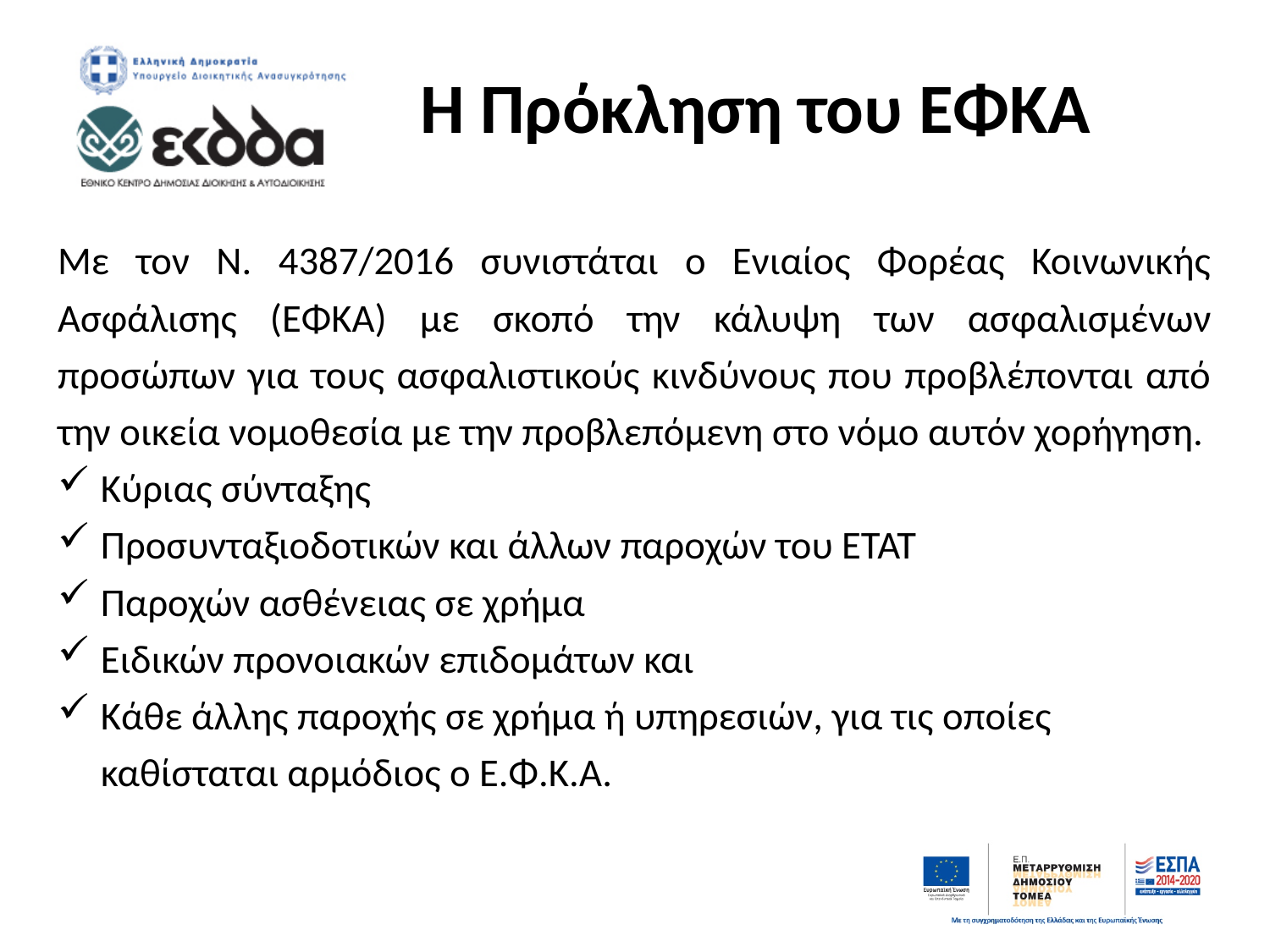

# Η Πρόκληση του ΕΦΚΑ
Με τον Ν. 4387/2016 συνιστάται ο Ενιαίος Φορέας Κοινωνικής Ασφάλισης (ΕΦΚΑ) με σκοπό την κάλυψη των ασφαλισμένων προσώπων για τους ασφαλιστικούς κινδύνους που προβλέπονται από την οικεία νομοθεσία με την προβλεπόμενη στο νόμο αυτόν χορήγηση.
Κύριας σύνταξης
Προσυνταξιοδοτικών και άλλων παροχών του ΕΤΑΤ
Παροχών ασθένειας σε χρήμα
Ειδικών προνοιακών επιδομάτων και
Κάθε άλλης παροχής σε χρήμα ή υπηρεσιών, για τις οποίες καθίσταται αρμόδιος ο Ε.Φ.Κ.Α.